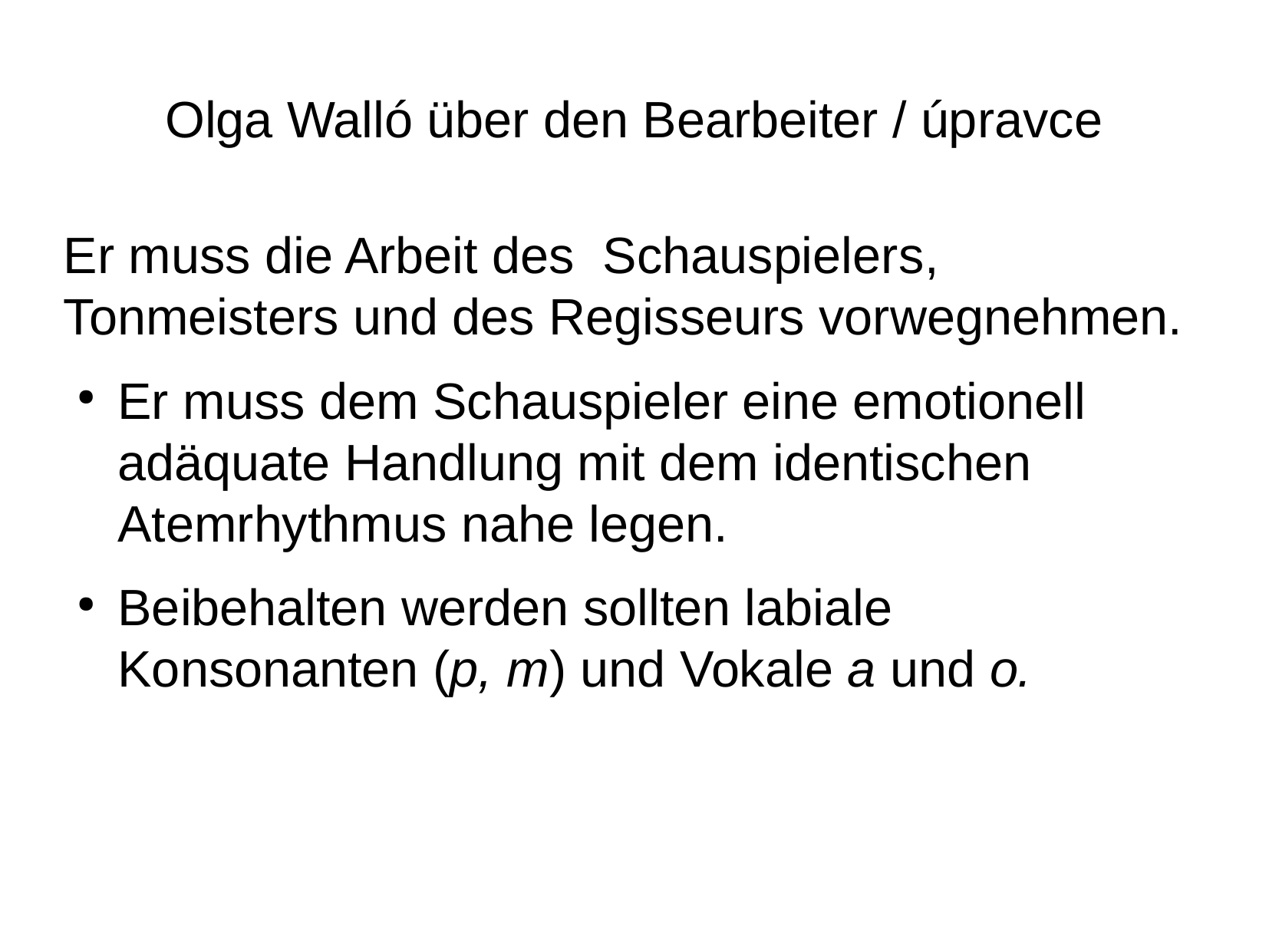

Olga Walló über den Bearbeiter / úpravce
Er muss die Arbeit des  Schauspielers, Tonmeisters und des Regisseurs vorwegnehmen.
Er muss dem Schauspieler eine emotionell adäquate Handlung mit dem identischen Atemrhythmus nahe legen.
Beibehalten werden sollten labiale Konsonanten (p, m) und Vokale a und o.